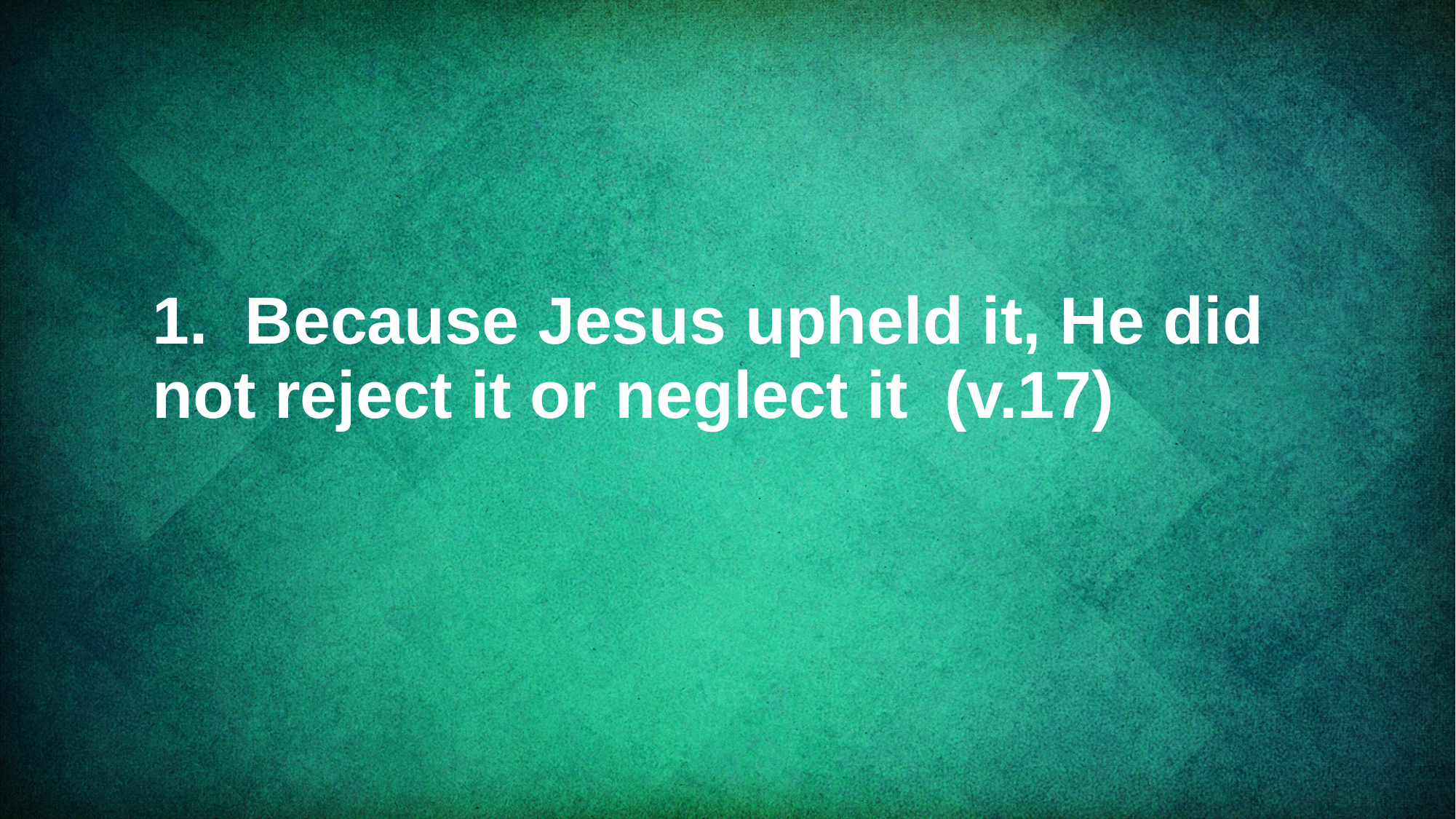

# 1.  Because Jesus upheld it, He did not reject it or neglect it  (v.17)